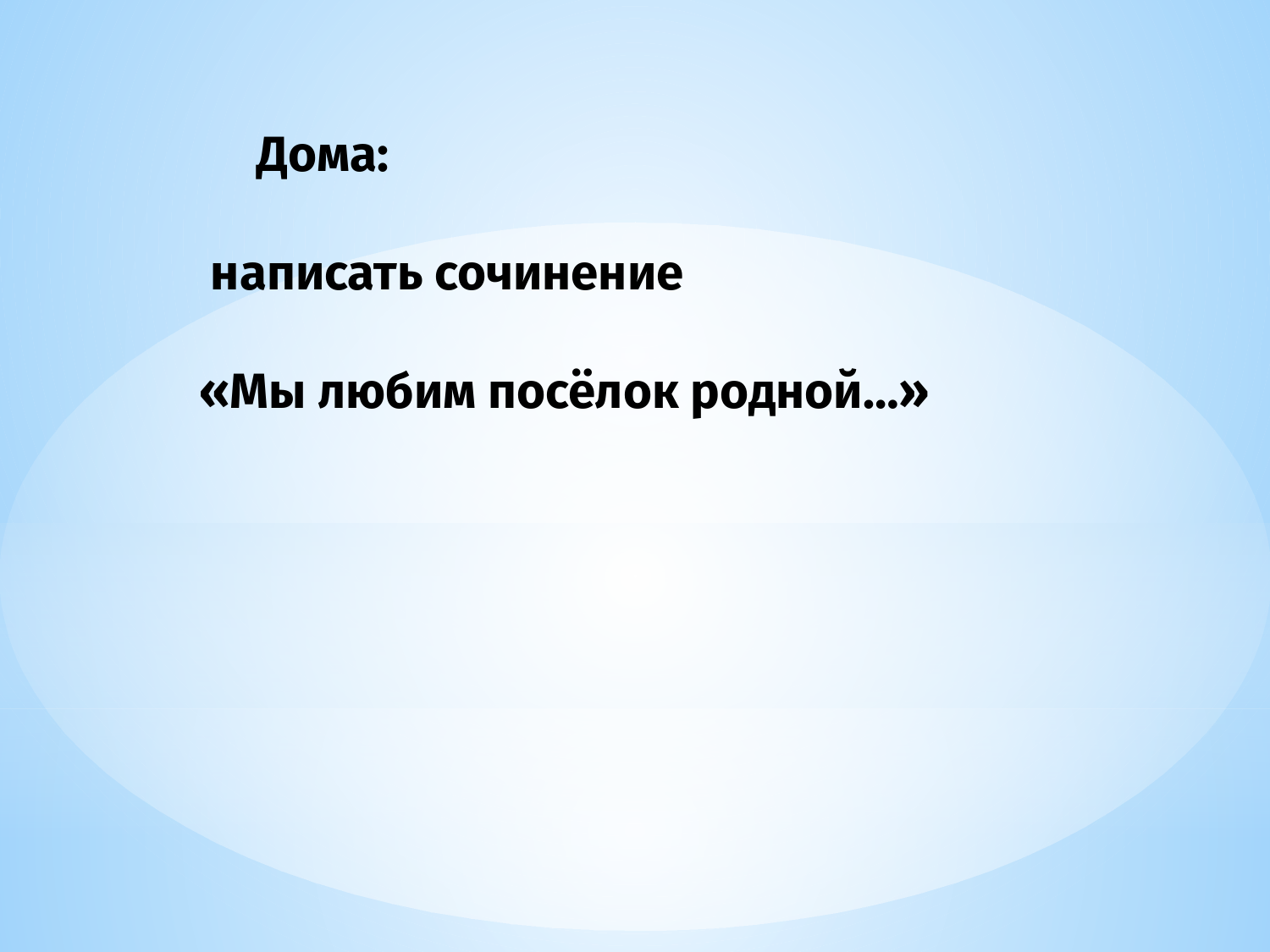

Дома:

 написать сочинение

«Мы любим посёлок родной…»